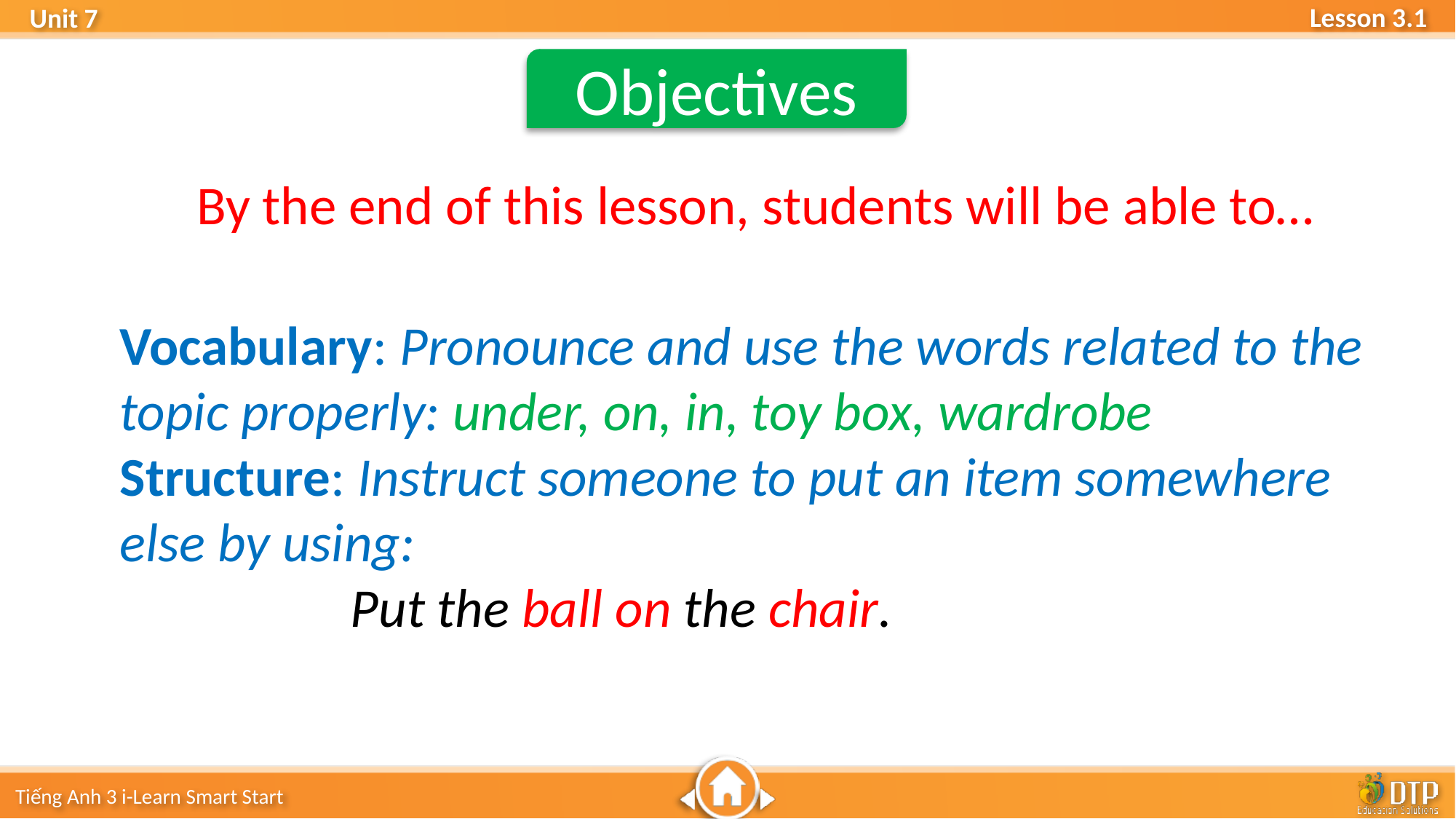

Objectives
By the end of this lesson, students will be able to…

Vocabulary: Pronounce and use the words related to the topic properly: under, on, in, toy box, wardrobe
Structure: Instruct someone to put an item somewhere else by using:
		 Put the ball on the chair.